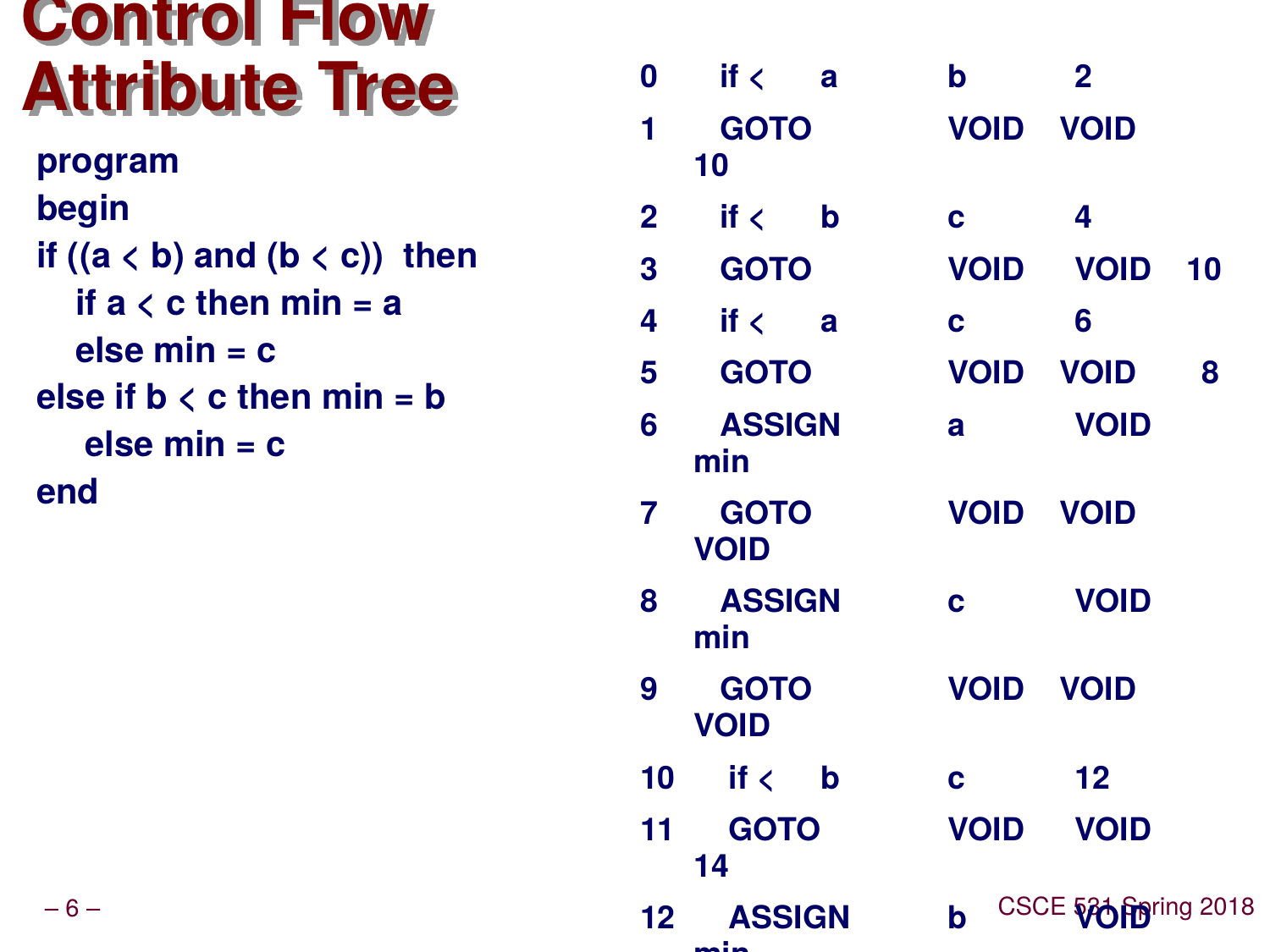

# Control Flow Attribute Tree
0       if <    	a       	b       	2
1       GOTO    	VOID    VOID    	10
2       if <    	b       	c       	4
3       GOTO    	VOID    	VOID    10
4       if <    	a       	c       	6
5       GOTO    	VOID    VOID    	8
6       ASSIGN  	a       	VOID    	min
7       GOTO    	VOID    VOID    	VOID
8       ASSIGN  	c       	VOID    	min
9       GOTO    	VOID    VOID    	VOID
10      if <    	b       	c       	12
11      GOTO    	VOID    	VOID    	14
12      ASSIGN  	b       	VOID    	min
13      GOTO    	VOID    	VOID    	VOID
14      ASSIGN  	c       	VOID    	min
END

program
begin
if ((a < b) and (b < c))  then
    if a < c then min = a
    else min = c
else if b < c then min = b
     else min = c
end